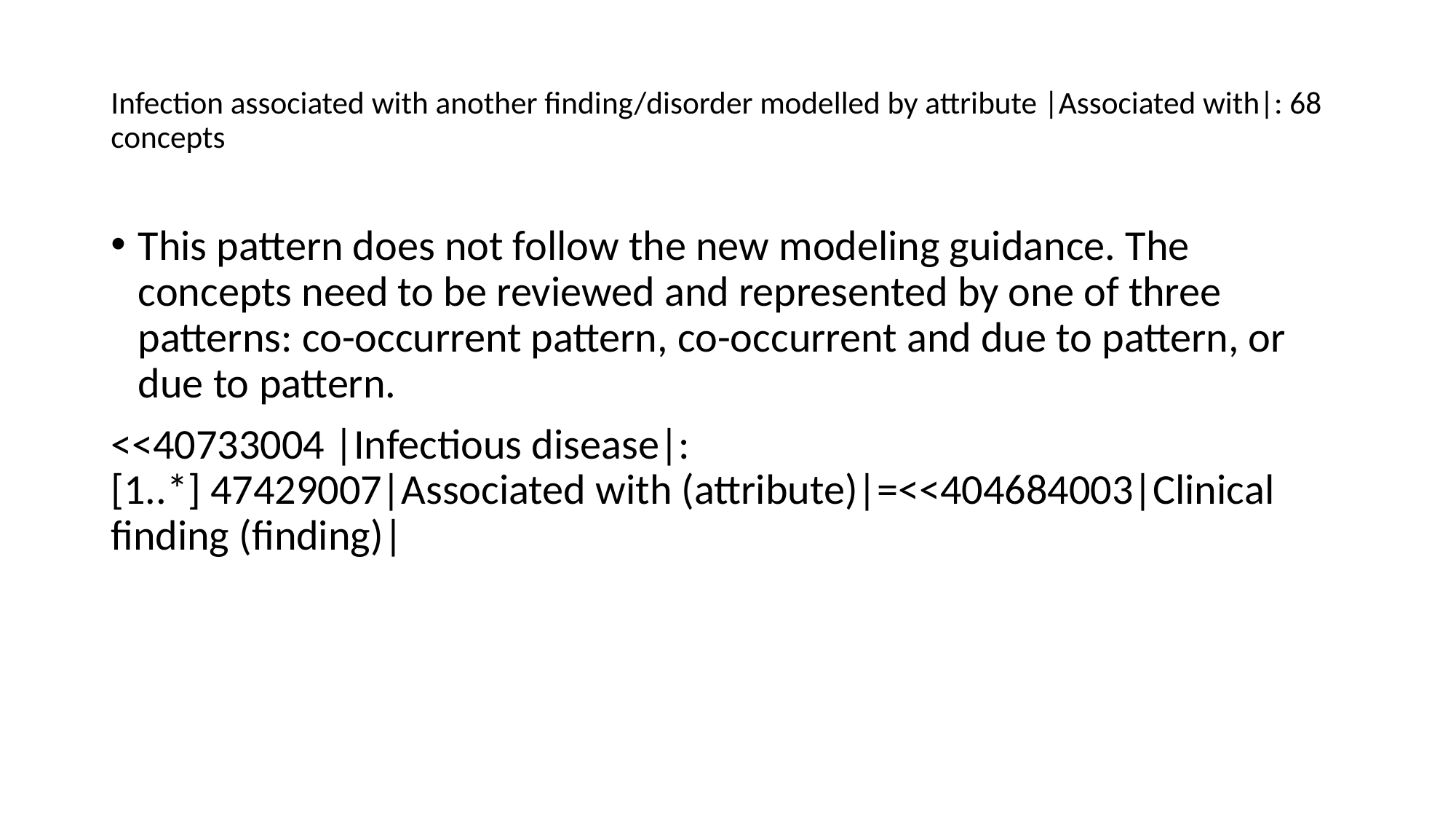

# Infection associated with another finding/disorder modelled by attribute |Associated with|: 68 concepts
This pattern does not follow the new modeling guidance. The concepts need to be reviewed and represented by one of three patterns: co-occurrent pattern, co-occurrent and due to pattern, or due to pattern.
<<40733004 |Infectious disease|:
[1..*] 47429007|Associated with (attribute)|=<<404684003|Clinical finding (finding)|